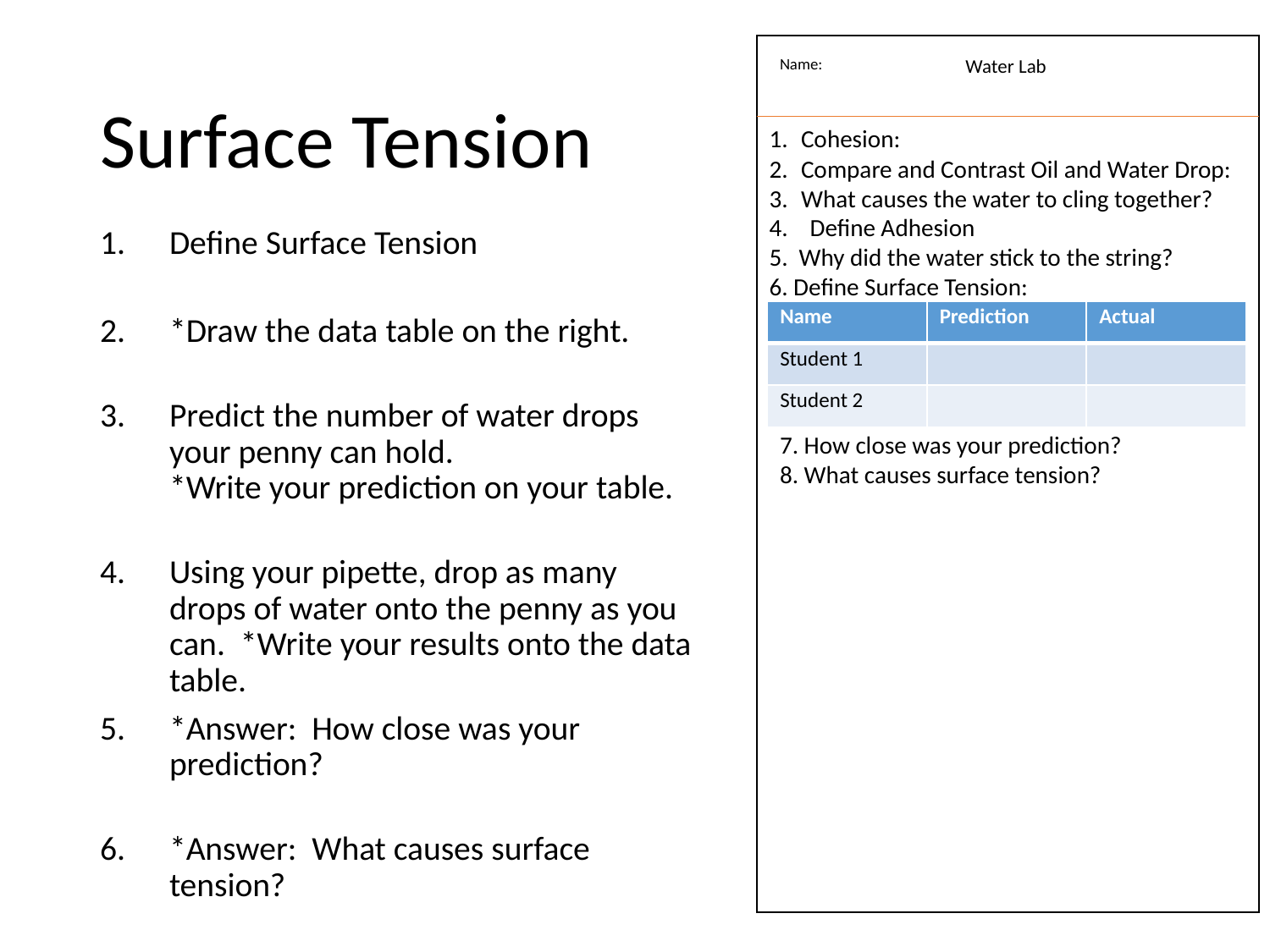

Name:
Water Lab
# Surface Tension
Cohesion:
Compare and Contrast Oil and Water Drop:
What causes the water to cling together?
4.    Define Adhesion
5.  Why did the water stick to the string?
6. Define Surface Tension:

Define Surface Tension
*Draw the data table on the right.
Predict the number of water drops your penny can hold.
*Write your prediction on your table.
Using your pipette, drop as many drops of water onto the penny as you can.  *Write your results onto the data table.
*Answer:  How close was your prediction?
*Answer:  What causes surface tension?
| Name | Prediction | Actual |
| --- | --- | --- |
| Student 1 |  |  |
| Student 2 |  |  |
7. How close was your prediction?
8. What causes surface tension?